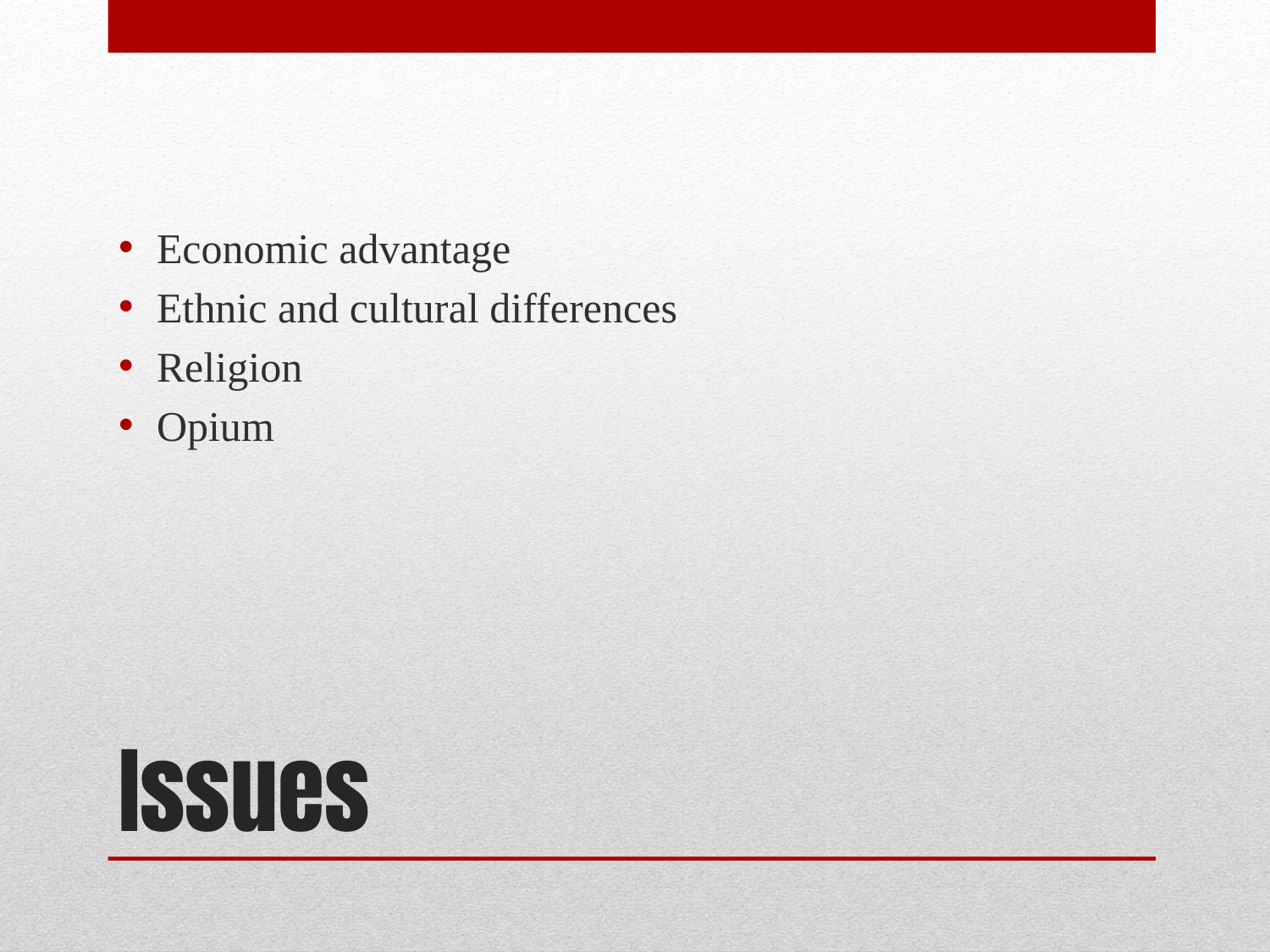

Economic advantage
Ethnic and cultural differences
Religion
Opium

# Issues